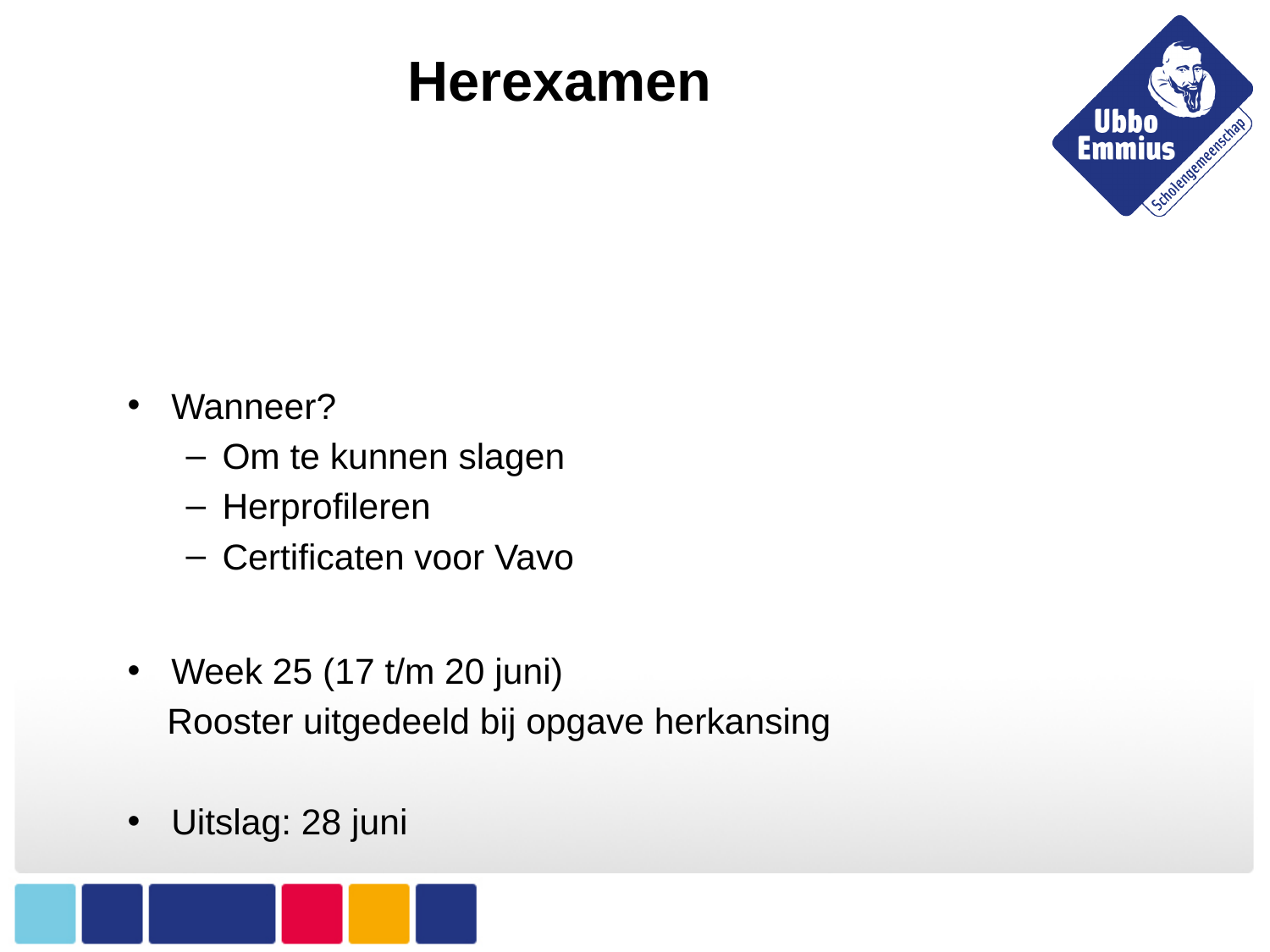

# Herexamen

Wanneer?
Om te kunnen slagen
Herprofileren
Certificaten voor Vavo

Week 25 (17 t/m 20 juni)
    Rooster uitgedeeld bij opgave herkansing

Uitslag: 28 juni